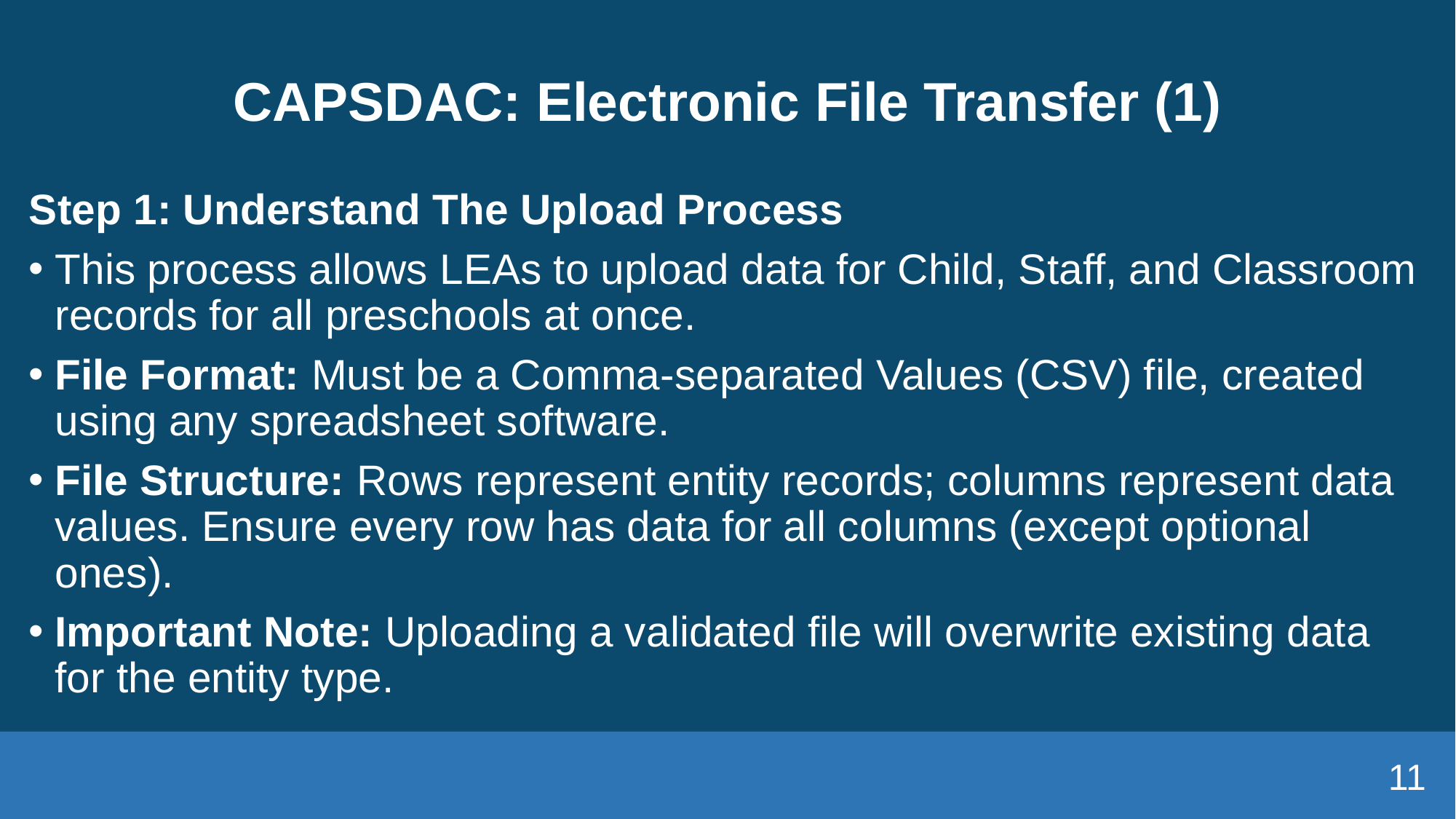

# CAPSDAC: Electronic File Transfer (1)
Step 1: Understand The Upload Process
This process allows LEAs to upload data for Child, Staff, and Classroom records for all preschools at once.
File Format: Must be a Comma-separated Values (CSV) file, created using any spreadsheet software.
File Structure: Rows represent entity records; columns represent data values. Ensure every row has data for all columns (except optional ones).
Important Note: Uploading a validated file will overwrite existing data for the entity type.
11